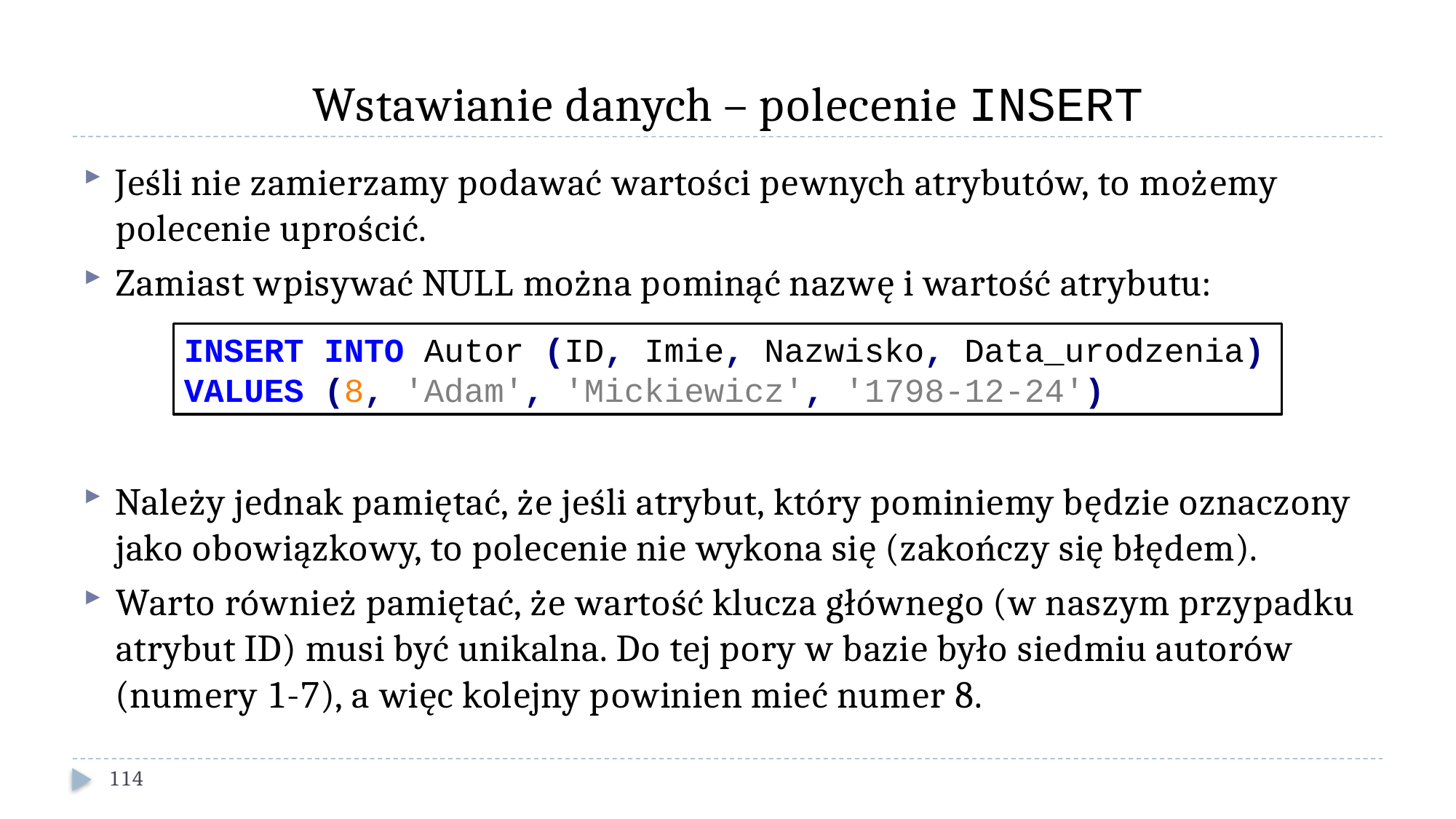

# Wstawianie danych – polecenie INSERT
Jeśli nie zamierzamy podawać wartości pewnych atrybutów, to możemy polecenie uprościć.
Zamiast wpisywać NULL można pominąć nazwę i wartość atrybutu:

Należy jednak pamiętać, że jeśli atrybut, który pominiemy będzie oznaczony jako obowiązkowy, to polecenie nie wykona się (zakończy się błędem).
Warto również pamiętać, że wartość klucza głównego (w naszym przypadku atrybut ID) musi być unikalna. Do tej pory w bazie było siedmiu autorów (numery 1-7), a więc kolejny powinien mieć numer 8.
INSERT INTO Autor (ID, Imie, Nazwisko, Data_urodzenia)
VALUES (8, 'Adam', 'Mickiewicz', '1798-12-24')
114